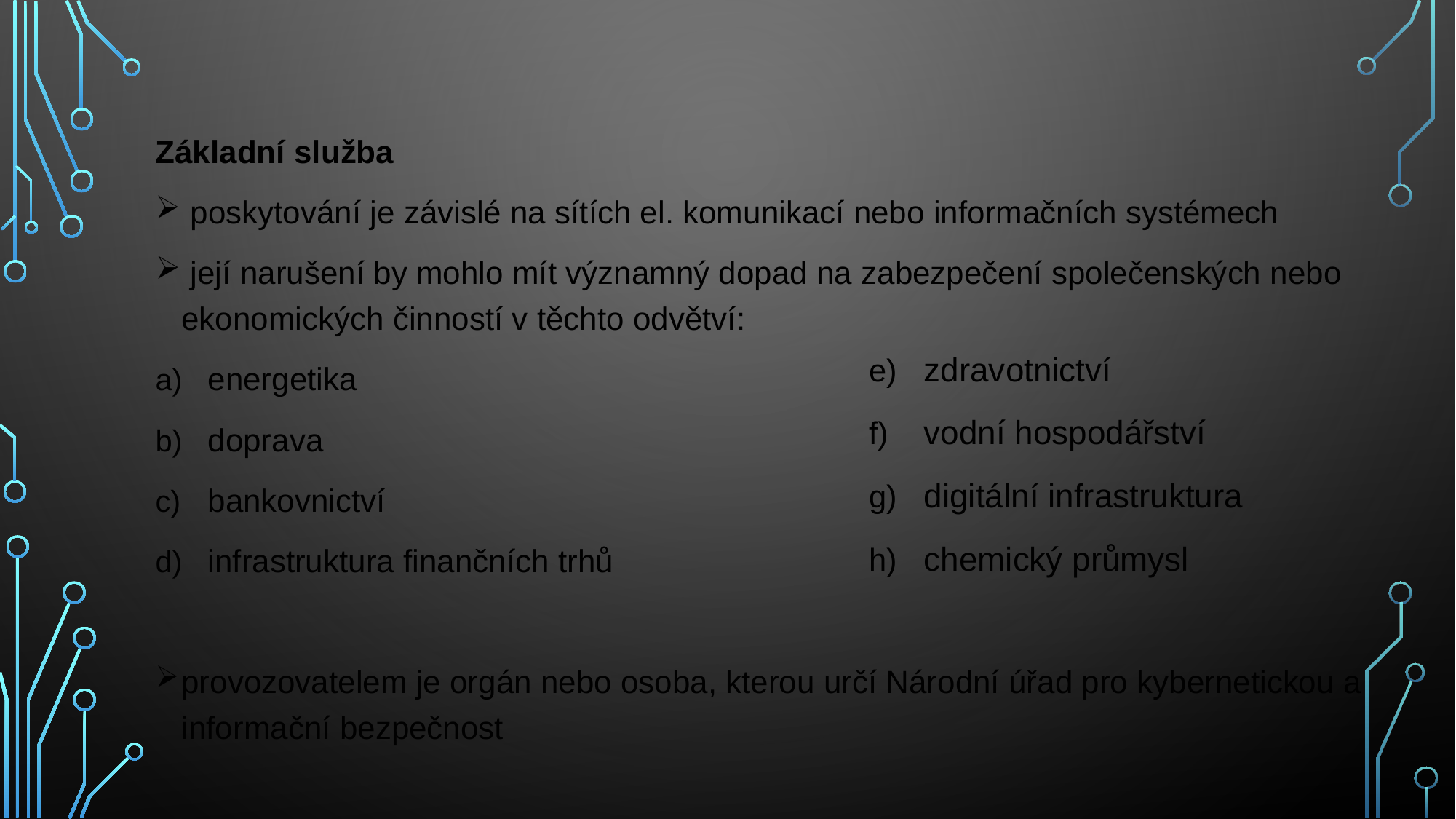

Základní služba
 poskytování je závislé na sítích el. komunikací nebo informačních systémech
 její narušení by mohlo mít významný dopad na zabezpečení společenských nebo ekonomických činností v těchto odvětví:
energetika
doprava
bankovnictví
infrastruktura finančních trhů

provozovatelem je orgán nebo osoba, kterou určí Národní úřad pro kybernetickou a informační bezpečnost
zdravotnictví
vodní hospodářství
digitální infrastruktura
chemický průmysl